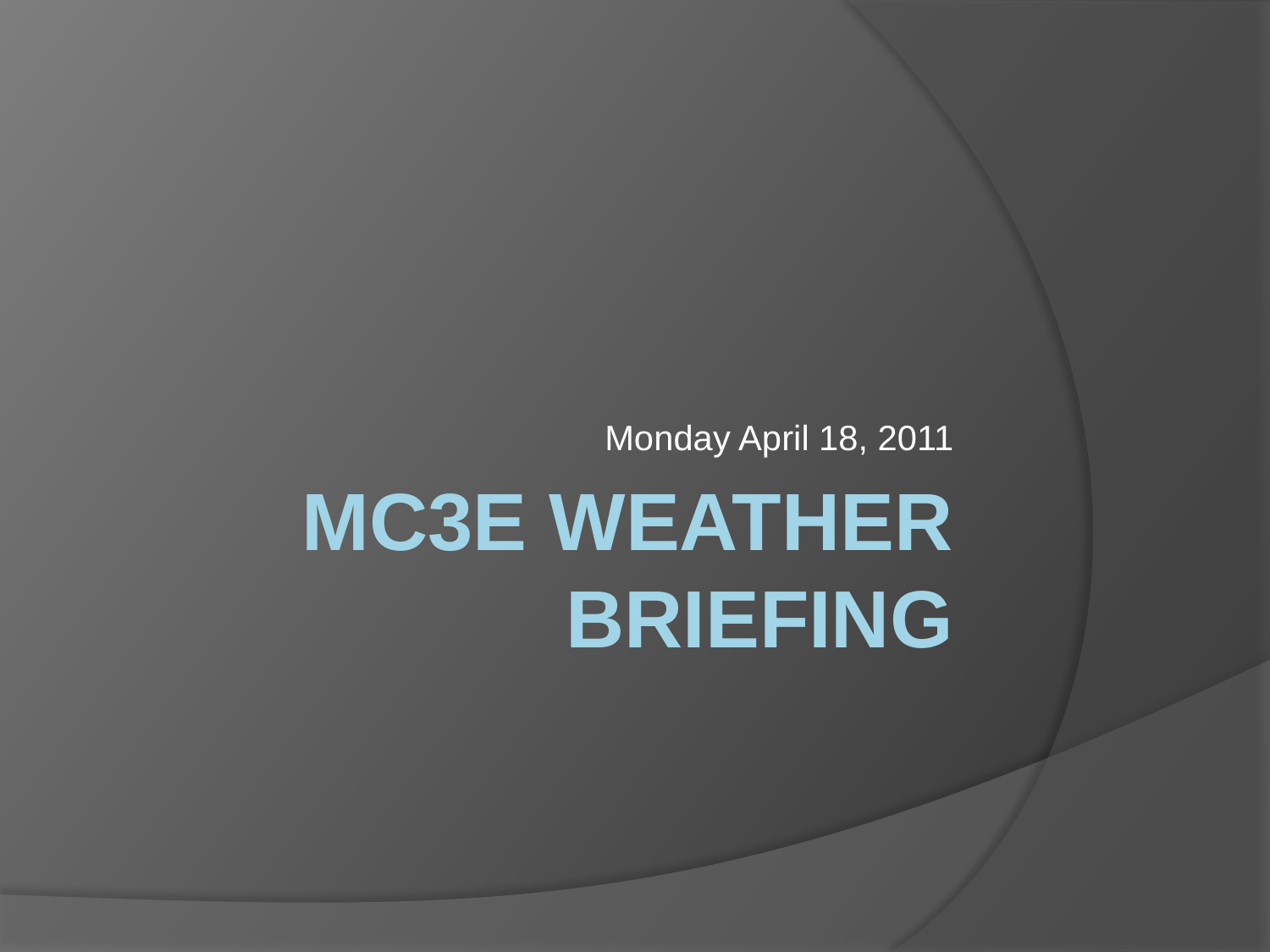

Monday April 18, 2011
# MC3E Weather Briefing